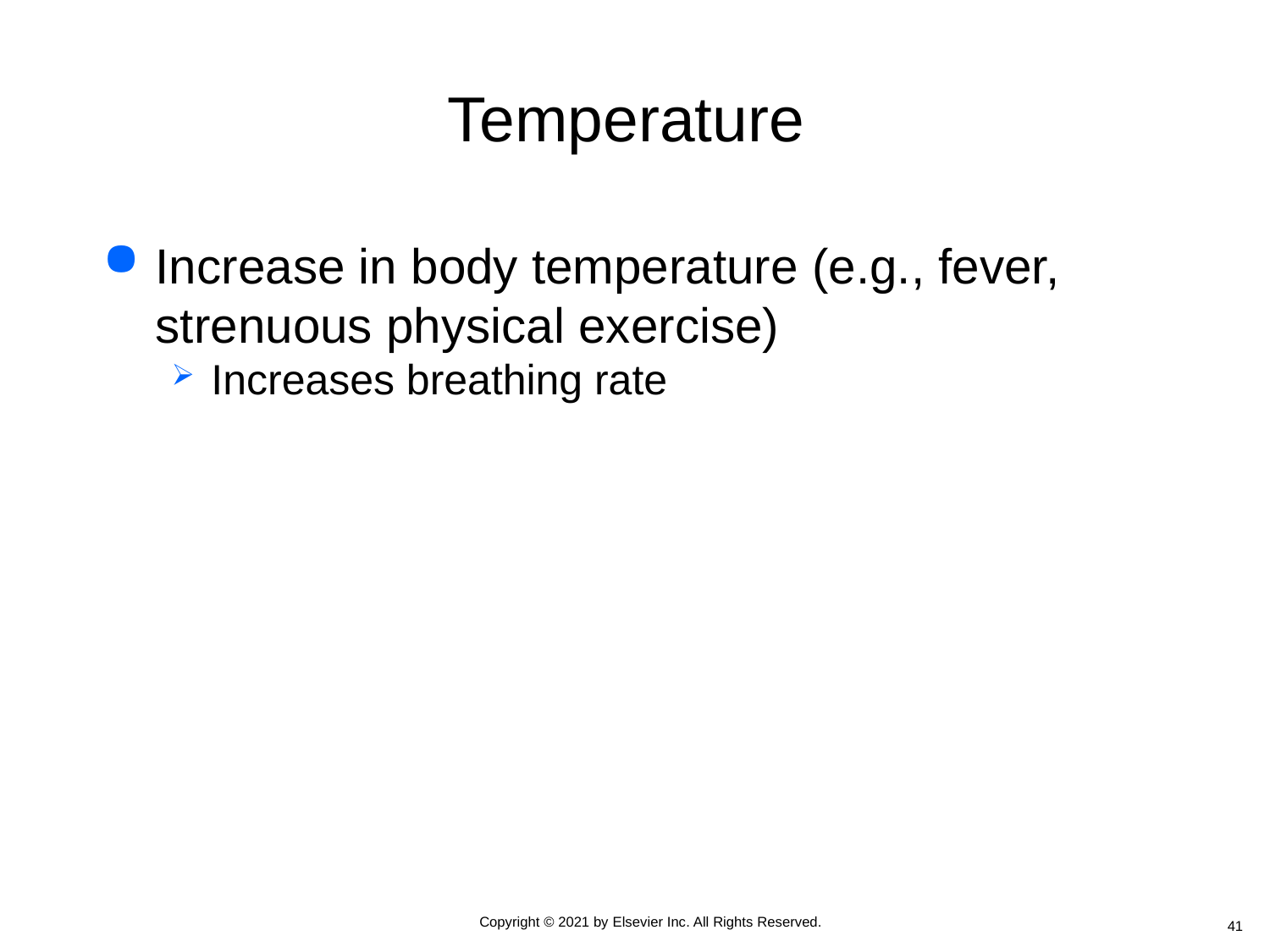

# Temperature
Increase in body temperature (e.g., fever, strenuous physical exercise)
Increases breathing rate
41